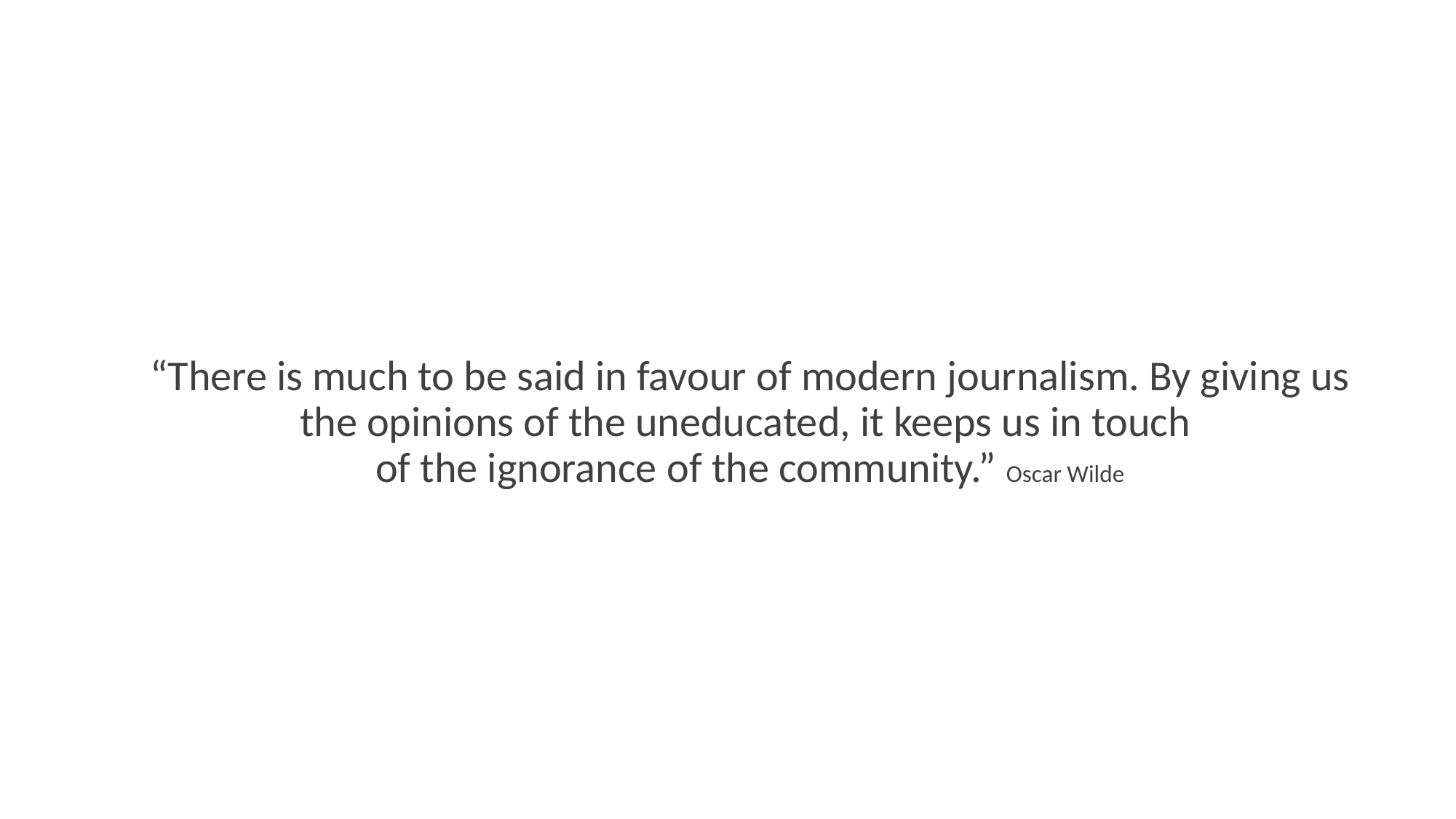

“There is much to be said in favour of modern journalism. By giving us the opinions of the uneducated, it keeps us in touch
of the ignorance of the community.” Oscar Wilde